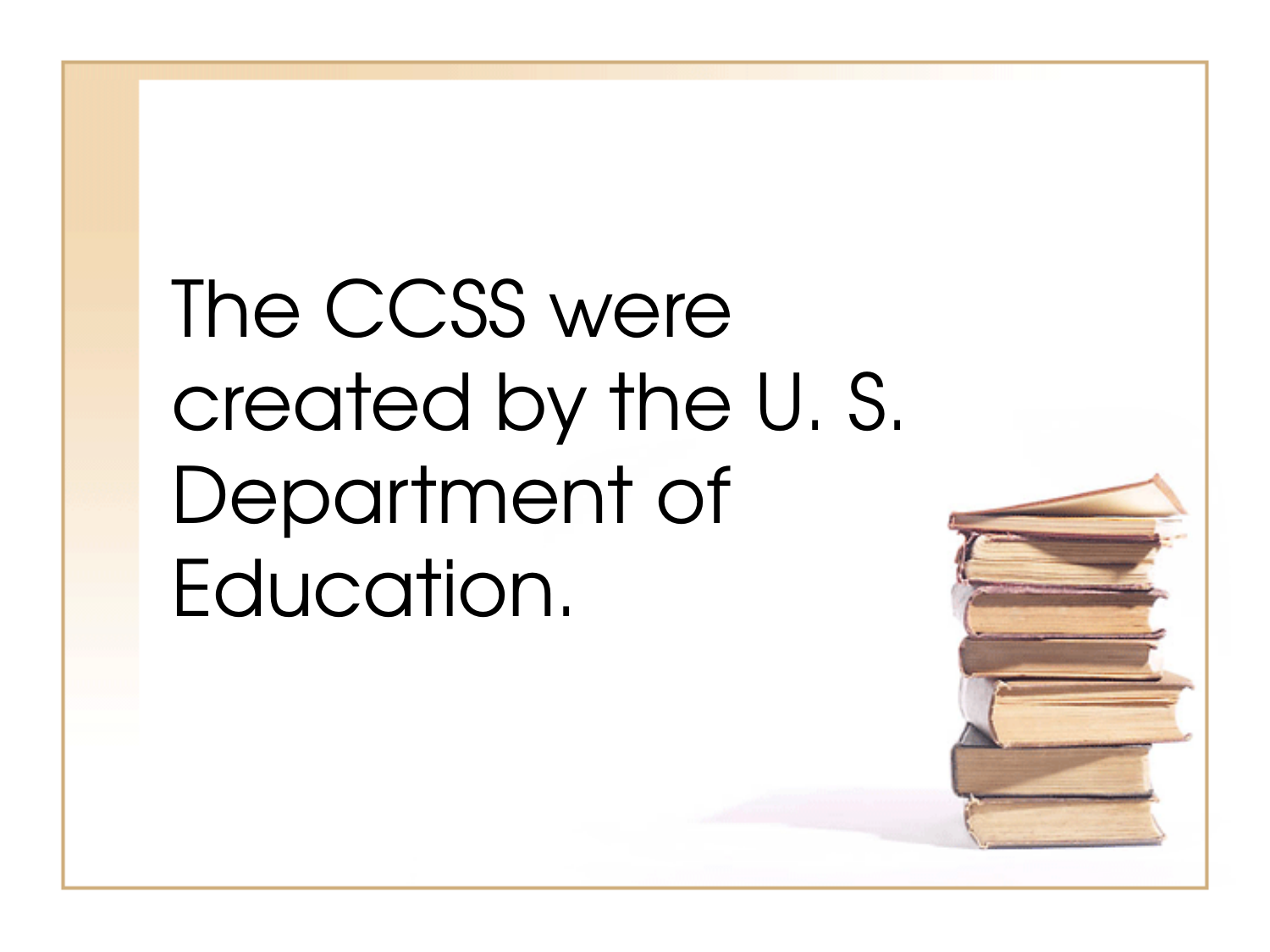

The CCSS were created by the U. S. Department of Education.